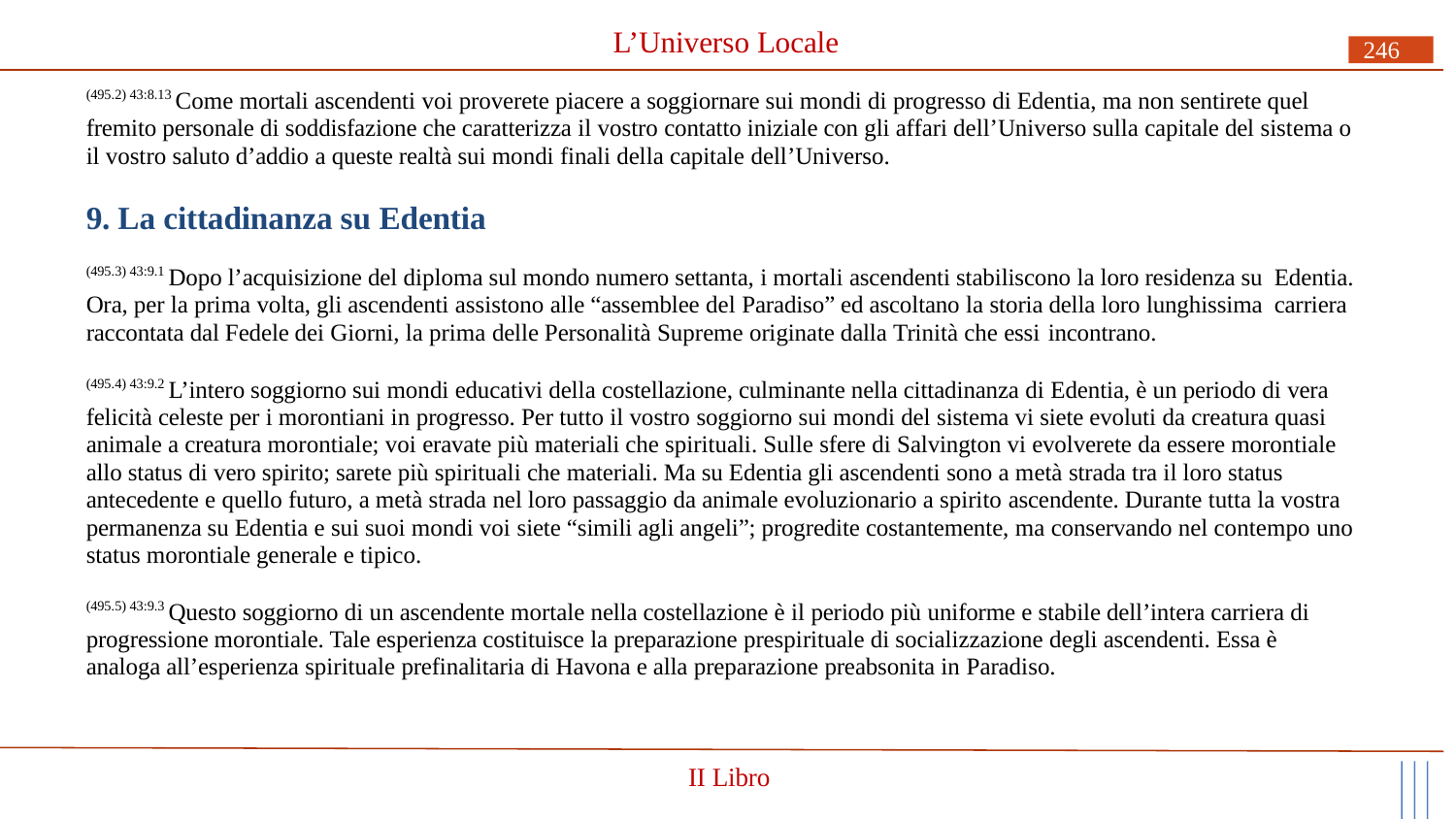

# L’Universo Locale
246

(495.2) 43:8.13 Come mortali ascendenti voi proverete piacere a soggiornare sui mondi di progresso di Edentia, ma non sentirete quel  fremito personale di soddisfazione che caratterizza il vostro contatto iniziale con gli affari dell’Universo sulla capitale del sistema o  il vostro saluto d’addio a queste realtà sui mondi finali della capitale dell’Universo.

9. La cittadinanza su Edentia
(495.3) 43:9.1 Dopo l’acquisizione del diploma sul mondo numero settanta, i mortali ascendenti stabiliscono la loro residenza su  Edentia. Ora, per la prima volta, gli ascendenti assistono alle “assemblee del Paradiso” ed ascoltano la storia della loro lunghissima  carriera raccontata dal Fedele dei Giorni, la prima delle Personalità Supreme originate dalla Trinità che essi incontrano.

(495.4) 43:9.2 L’intero soggiorno sui mondi educativi della costellazione, culminante nella cittadinanza di Edentia, è un periodo di vera  felicità celeste per i morontiani in progresso. Per tutto il vostro soggiorno sui mondi del sistema vi siete evoluti da creatura quasi  animale a creatura morontiale; voi eravate più materiali che spirituali. Sulle sfere di Salvington vi evolverete da essere morontiale  allo status di vero spirito; sarete più spirituali che materiali. Ma su Edentia gli ascendenti sono a metà strada tra il loro status  antecedente e quello futuro, a metà strada nel loro passaggio da animale evoluzionario a spirito ascendente. Durante tutta la vostra  permanenza su Edentia e sui suoi mondi voi siete “simili agli angeli”; progredite costantemente, ma conservando nel contempo uno  status morontiale generale e tipico.

(495.5) 43:9.3 Questo soggiorno di un ascendente mortale nella costellazione è il periodo più uniforme e stabile dell’intera carriera di  progressione morontiale. Tale esperienza costituisce la preparazione prespirituale di socializzazione degli ascendenti. Essa è  analoga all’esperienza spirituale prefinalitaria di Havona e alla preparazione preabsonita in Paradiso.

II Libro